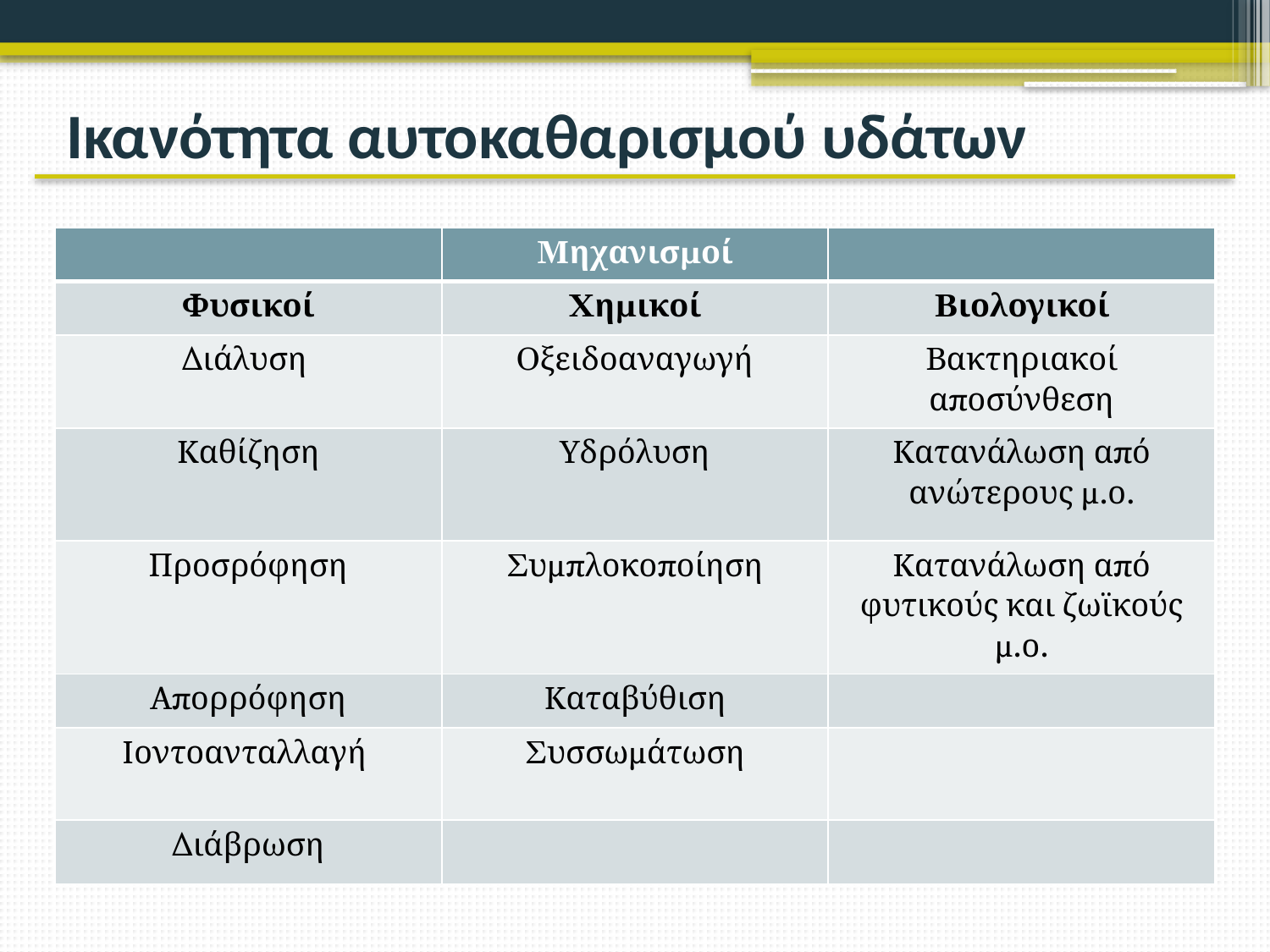

# Ικανότητα αυτοκαθαρισμού υδάτων

|  | Μηχανισμοί |  |
| --- | --- | --- |
| Φυσικοί | Χημικοί | Βιολογικοί |
| Διάλυση | Οξειδοαναγωγή | Βακτηριακοί αποσύνθεση |
| Καθίζηση | Υδρόλυση | Κατανάλωση από ανώτερους μ.ο. |
| Προσρόφηση | Συμπλοκοποίηση | Κατανάλωση από φυτικούς και ζωϊκούς μ.ο. |
| Απορρόφηση | Καταβύθιση |  |
| Ιοντοανταλλαγή | Συσσωμάτωση |  |
| Διάβρωση |  |  |